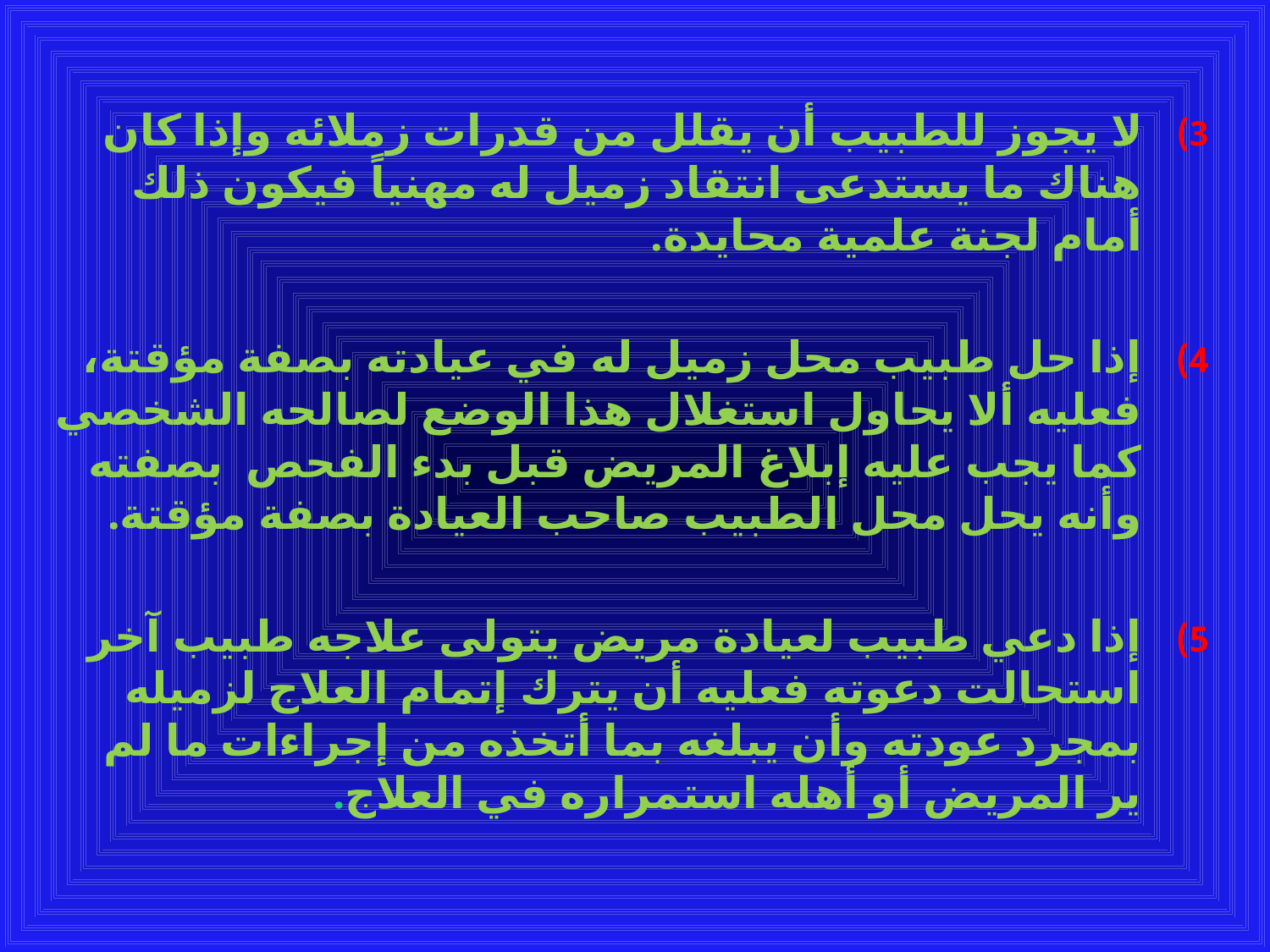

#
لا يجوز للطبيب أن يقلل من قدرات زملائه وإذا كان هناك ما يستدعى انتقاد زميل له مهنياً فيكون ذلك أمام لجنة علمية محايدة.

إذا حل طبيب محل زميل له في عيادته بصفة مؤقتة، فعليه ألا يحاول استغلال هذا الوضع لصالحه الشخصي كما يجب عليه إبلاغ المريض قبل بدء الفحص  بصفته وأنه يحل محل الطبيب صاحب العيادة بصفة مؤقتة.

إذا دعي طبيب لعيادة مريض يتولى علاجه طبيب آخر استحالت دعوته فعليه أن يترك إتمام العلاج لزميله بمجرد عودته وأن يبلغه بما أتخذه من إجراءات ما لم ير المريض أو أهله استمراره في العلاج.